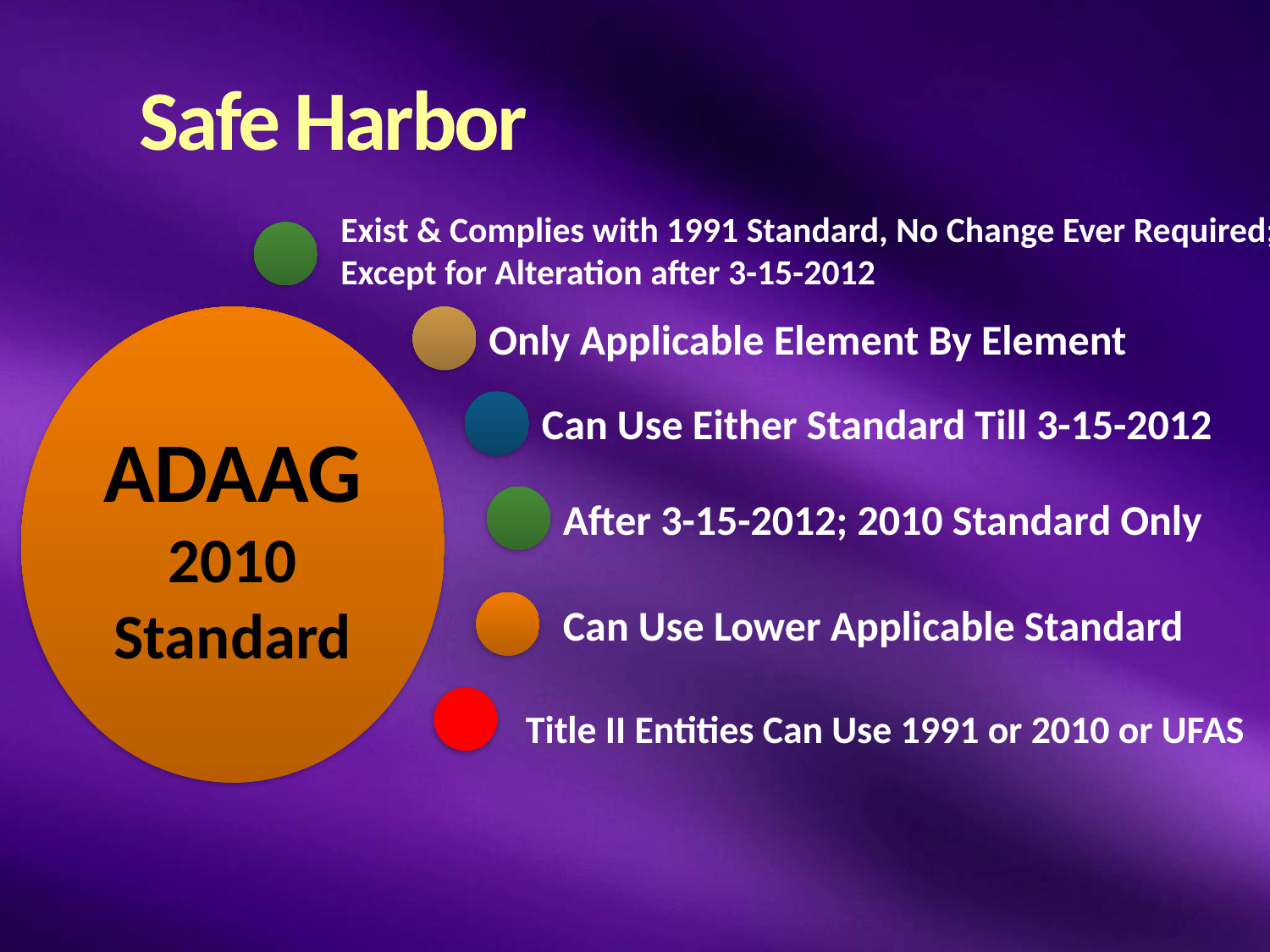

Safe Harbor
Exist & Complies with 1991 Standard, No Change Ever Required; Except for Alteration after 3-15-2012

ADAAG 2010 Standard

Only Applicable Element By Element

Can Use Either Standard Till 3-15-2012

After 3-15-2012; 2010 Standard Only

Can Use Lower Applicable Standard

Title II Entities Can Use 1991 or 2010 or UFAS